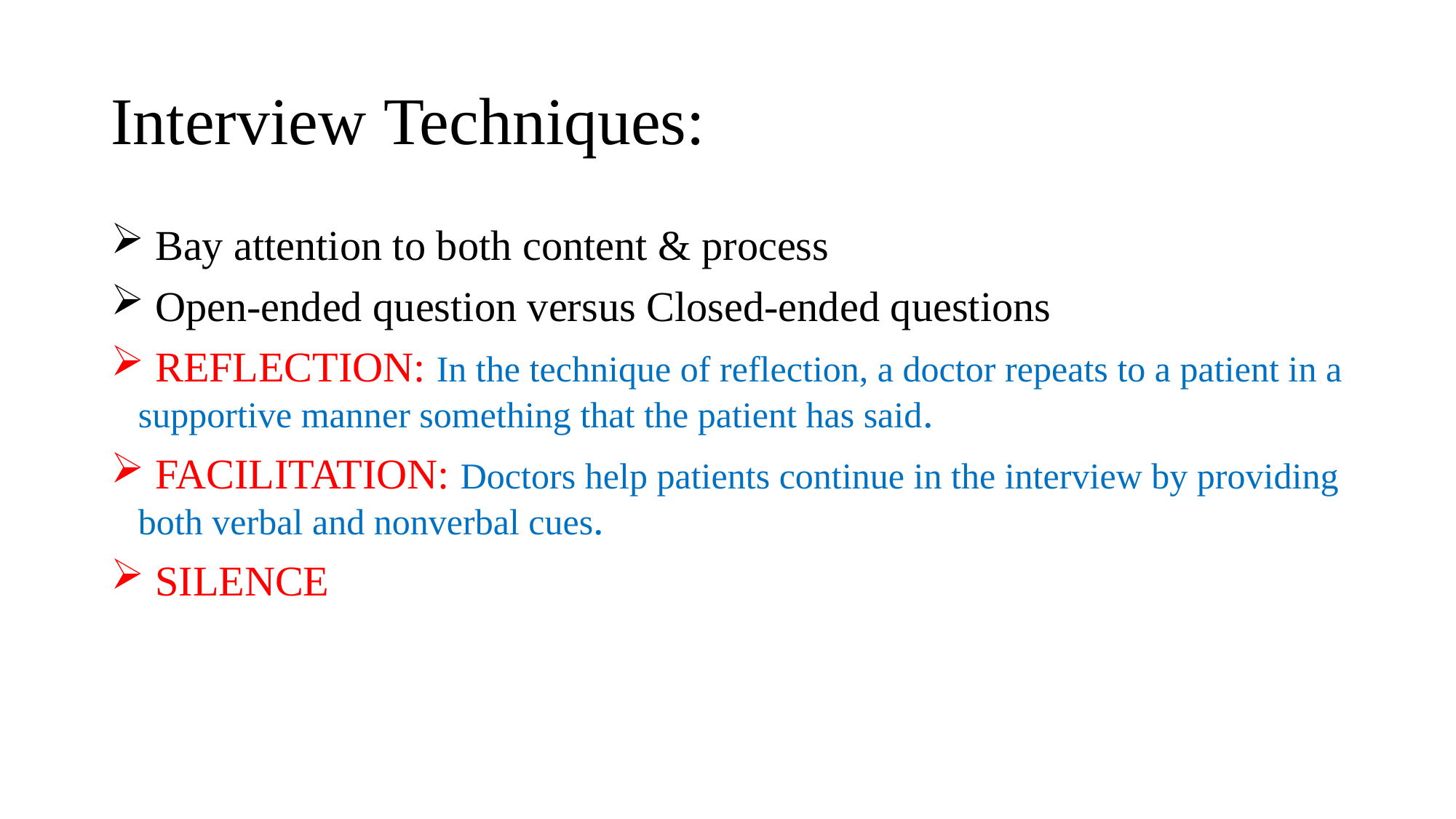

# Interview Techniques:
 Bay attention to both content & process
 Open-ended question versus Closed-ended questions
 REFLECTION: In the technique of reflection, a doctor repeats to a patient in a supportive manner something that the patient has said.
 FACILITATION: Doctors help patients continue in the interview by providing both verbal and nonverbal cues.
 SILENCE